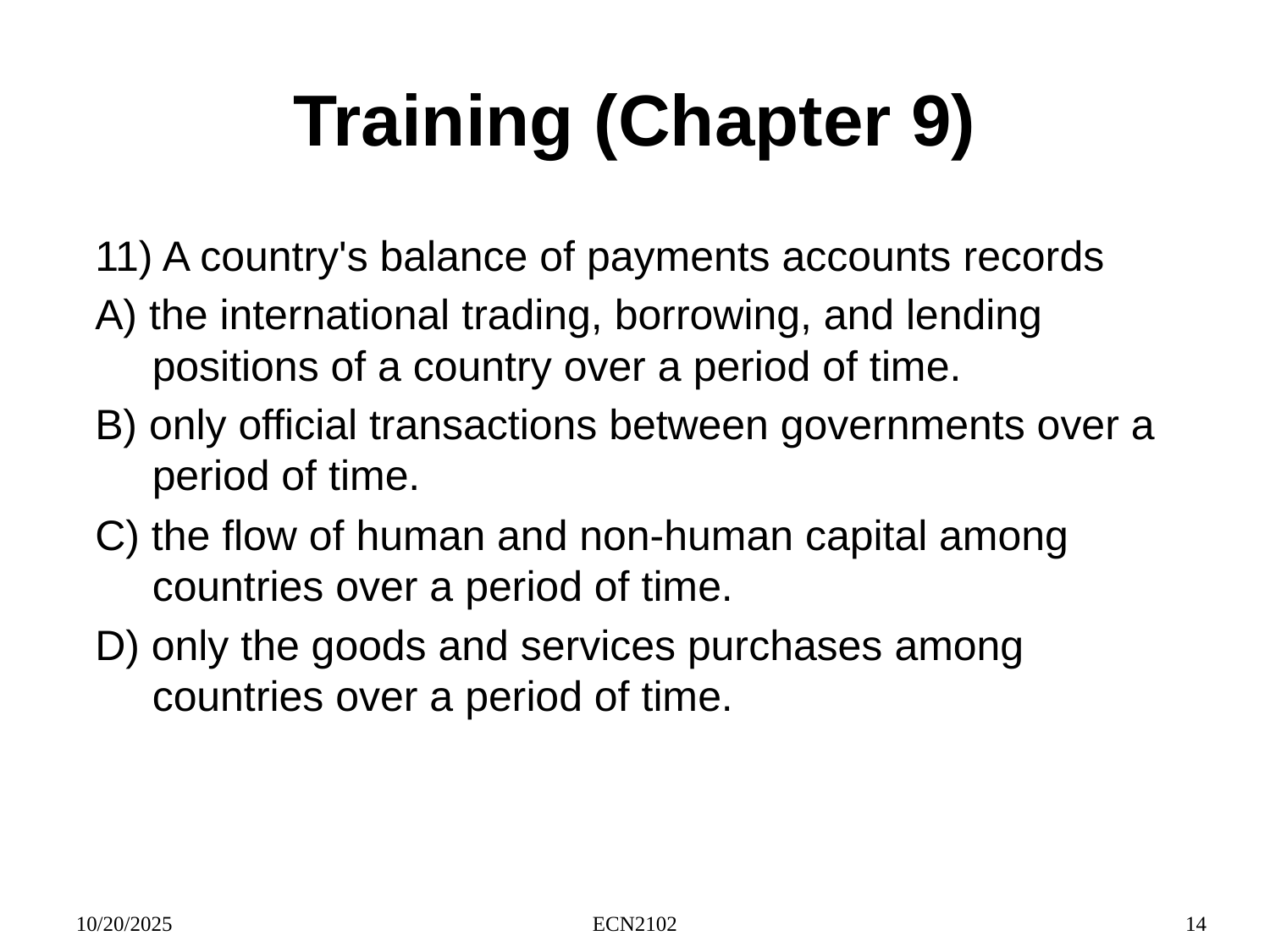

# Training (Chapter 9)
11) A country's balance of payments accounts records
A) the international trading, borrowing, and lending positions of a country over a period of time.
B) only official transactions between governments over a period of time.
C) the flow of human and non-human capital among countries over a period of time.
D) only the goods and services purchases among countries over a period of time.
10/20/2025
ECN2102
14